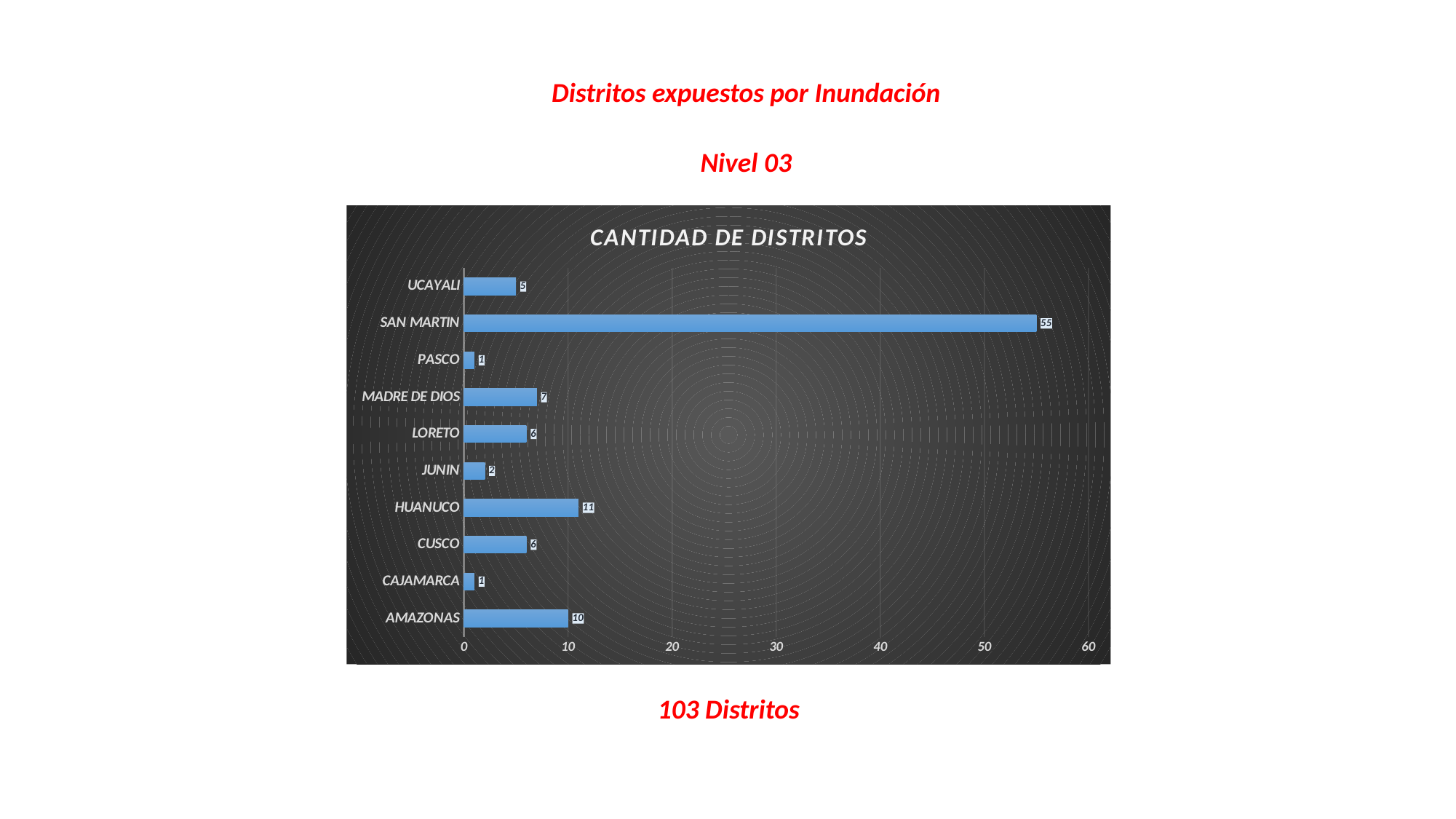

Distritos expuestos por Inundación
Nivel 03

### Chart: CANTIDAD DE DISTRITOS

| Category | CANTIDAD DE DISTRITOS |
|---|---|
| AMAZONAS | 10.0 |
| CAJAMARCA | 1.0 |
| CUSCO | 6.0 |
| HUANUCO | 11.0 |
| JUNIN | 2.0 |
| LORETO | 6.0 |
| MADRE DE DIOS | 7.0 |
| PASCO | 1.0 |
| SAN MARTIN | 55.0 |
| UCAYALI | 5.0 |
103 Distritos